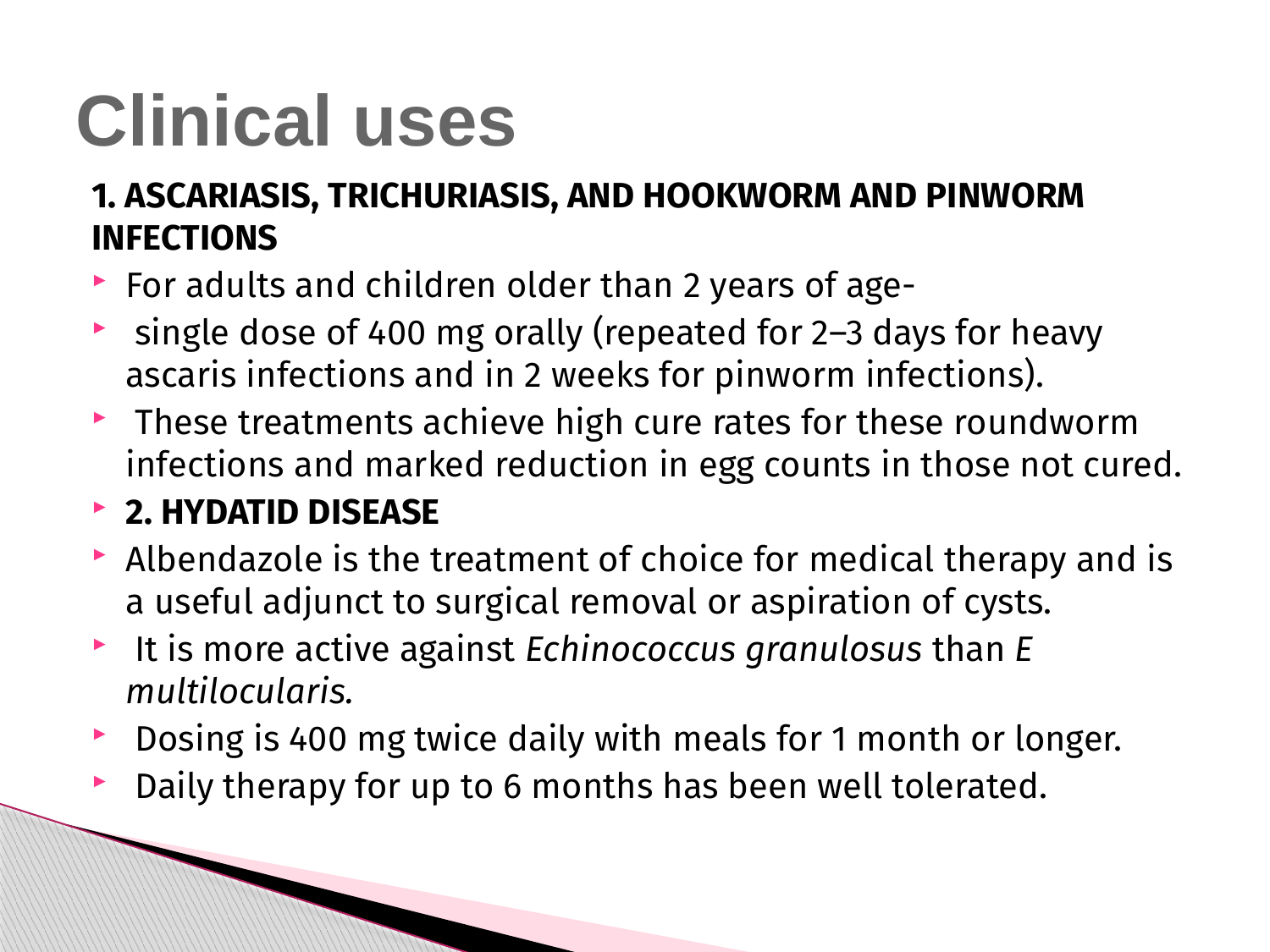

# Clinical uses
1. ASCARIASIS, TRICHURIASIS, AND HOOKWORM AND PINWORM INFECTIONS
For adults and children older than 2 years of age-
 single dose of 400 mg orally (repeated for 2–3 days for heavy ascaris infections and in 2 weeks for pinworm infections).
 These treatments achieve high cure rates for these roundworm infections and marked reduction in egg counts in those not cured.
2. HYDATID DISEASE
Albendazole is the treatment of choice for medical therapy and is a useful adjunct to surgical removal or aspiration of cysts.
 It is more active against Echinococcus granulosus than E multilocularis.
 Dosing is 400 mg twice daily with meals for 1 month or longer.
 Daily therapy for up to 6 months has been well tolerated.